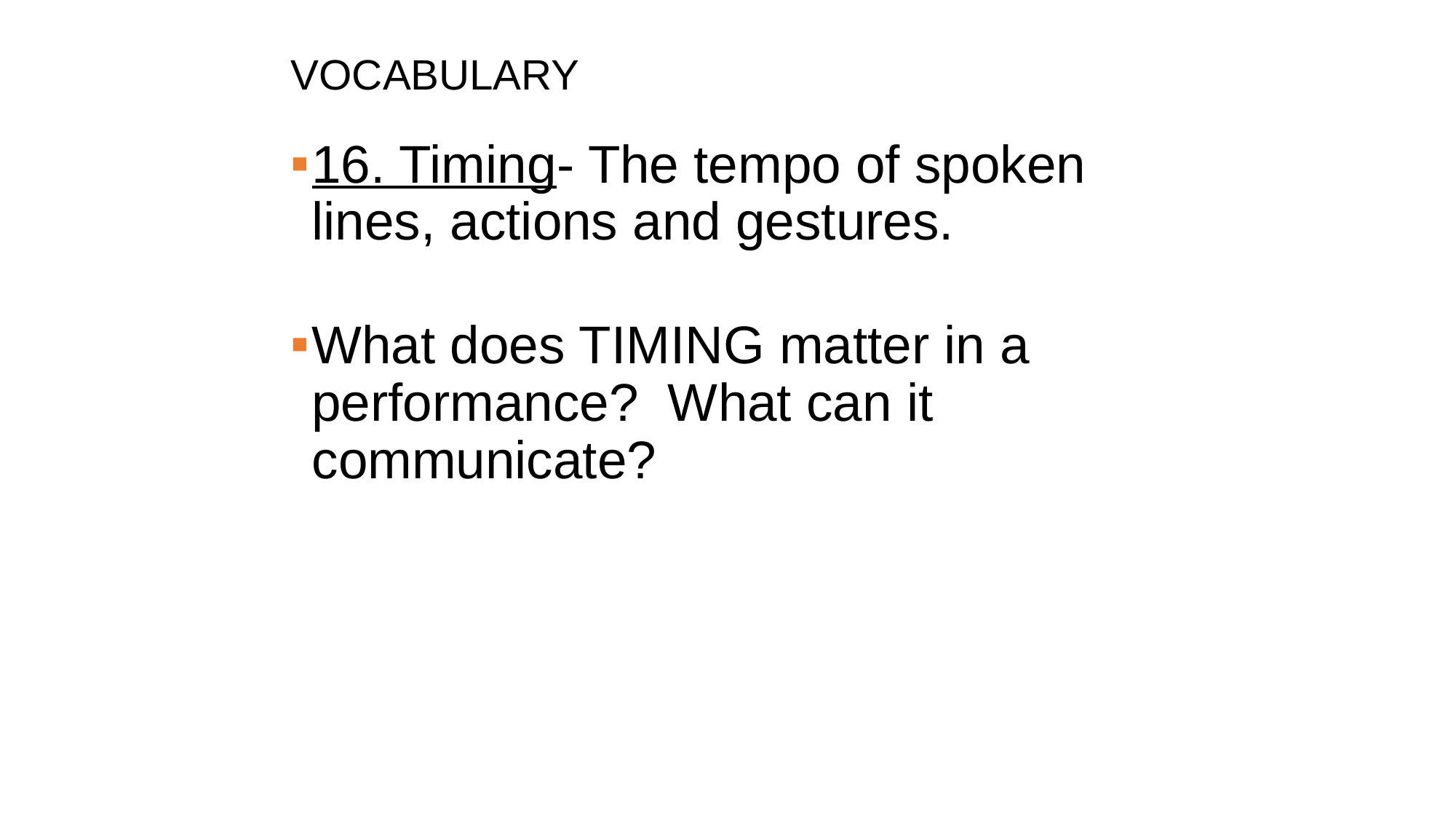

# VOCABULARY
16. Timing- The tempo of spoken lines, actions and gestures.

What does TIMING matter in a performance?  What can it communicate?